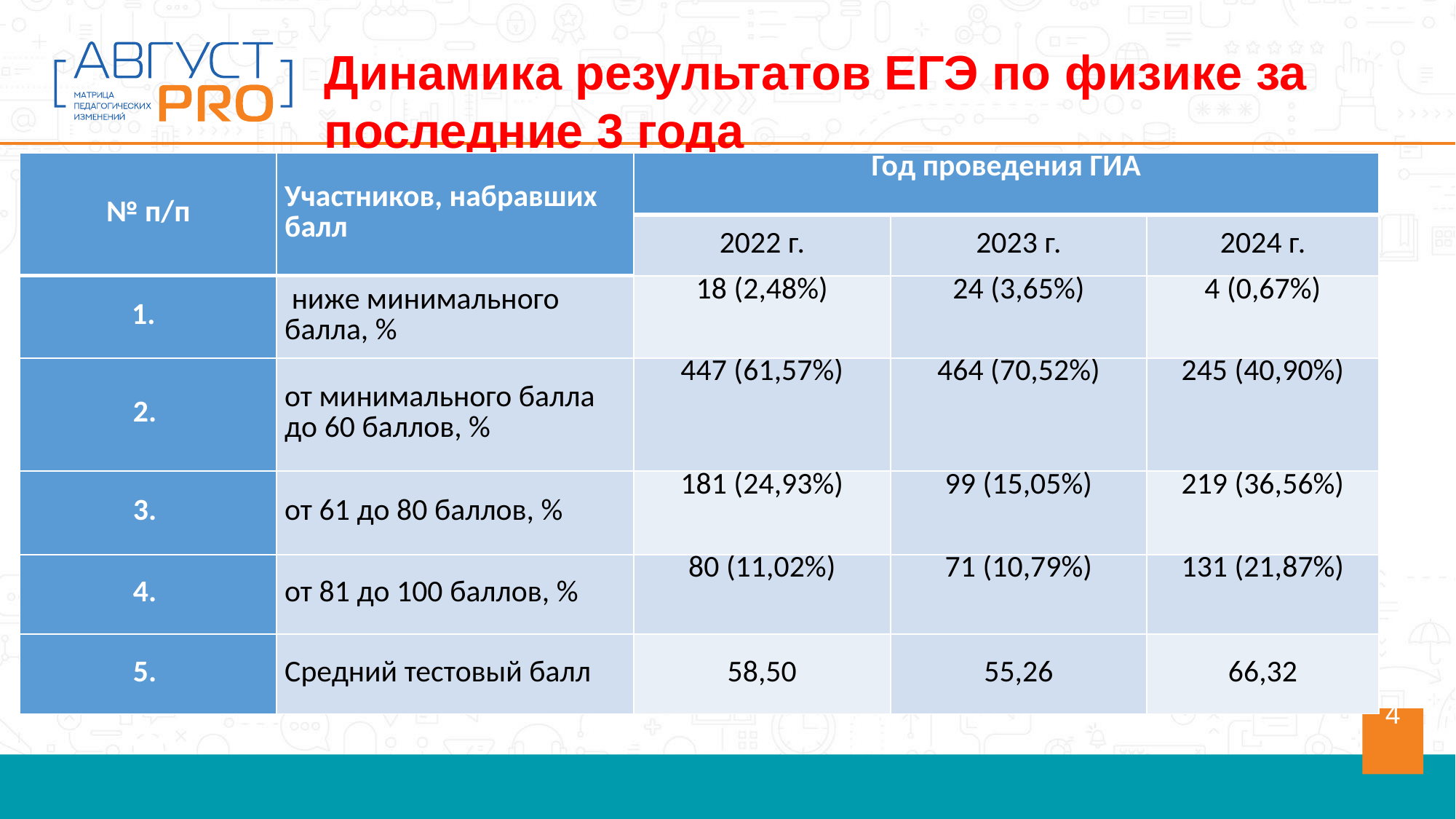

Динамика результатов ЕГЭ по физике за последние 3 года

| № п/п | Участников, набравших балл | Год проведения ГИА |  |  |
| --- | --- | --- | --- | --- |
|  |  | 2022 г. | 2023 г. | 2024 г. |
| 1. | ниже минимального балла, % | 18 (2,48%) | 24 (3,65%) | 4 (0,67%) |
| 2. | от минимального балла до 60 баллов, % | 447 (61,57%) | 464 (70,52%) | 245 (40,90%) |
| 3. | от 61 до 80 баллов, % | 181 (24,93%) | 99 (15,05%) | 219 (36,56%) |
| 4. | от 81 до 100 баллов, % | 80 (11,02%) | 71 (10,79%) | 131 (21,87%) |
| 5. | Средний тестовый балл | 58,50 | 55,26 | 66,32 |